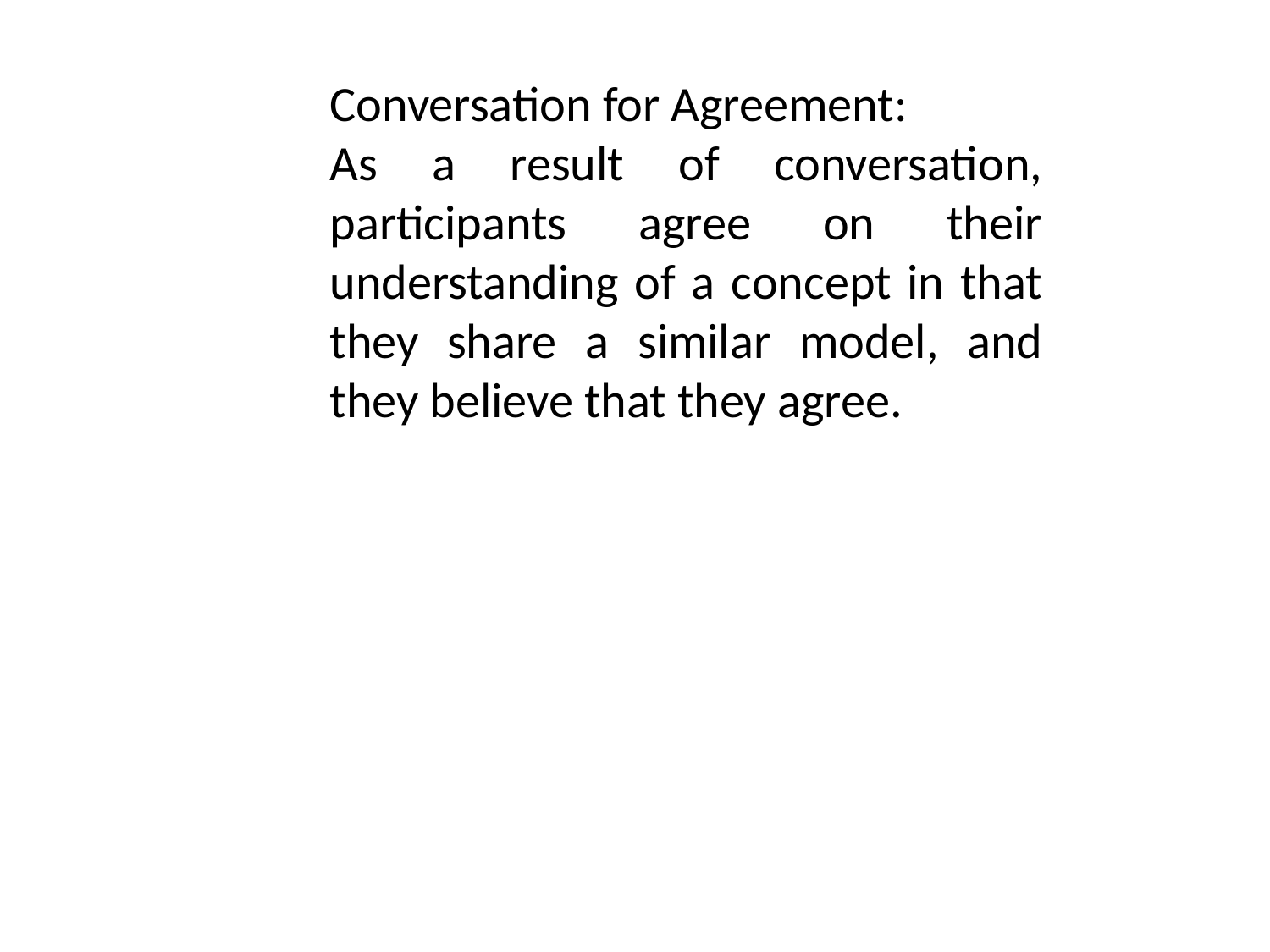

Conversation for Agreement:
As a result of conversation, participants agree on their understanding of a concept in that they share a similar model, and they believe that they agree.